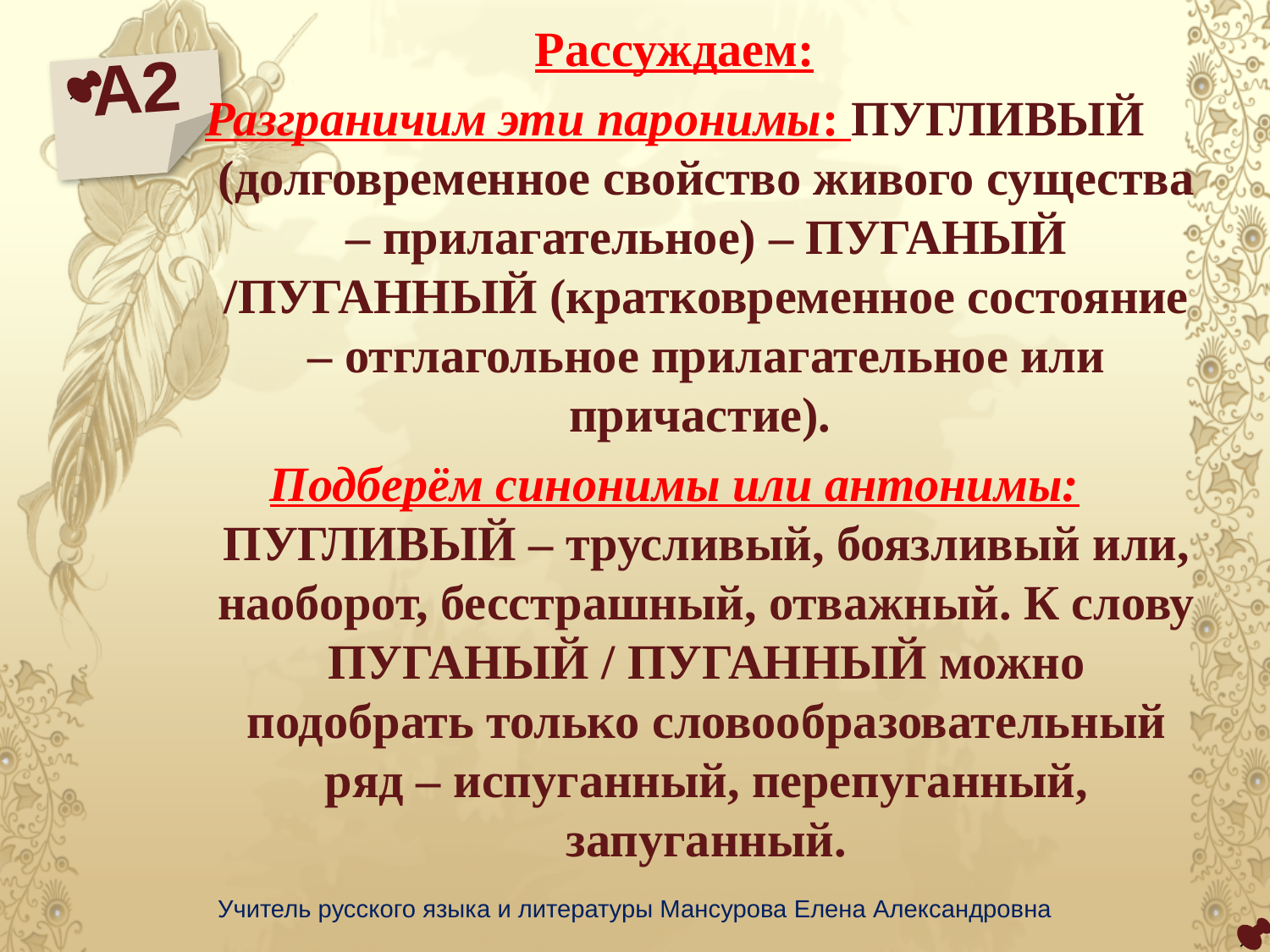

Рассуждаем:
Разграничим эти паронимы: ПУГЛИВЫЙ (долговременное свойство живого существа – прилагательное) – ПУГАНЫЙ /ПУГАННЫЙ (кратковременное состояние – отглагольное прилагательное или причастие).
Подберём синонимы или антонимы: ПУГЛИВЫЙ – трусливый, боязливый или, наоборот, бесстрашный, отважный. К слову ПУГАНЫЙ / ПУГАННЫЙ можно подобрать только словообразовательный ряд – испуганный, перепуганный, запуганный.
А2

Учитель русского языка и литературы Мансурова Елена Александровна